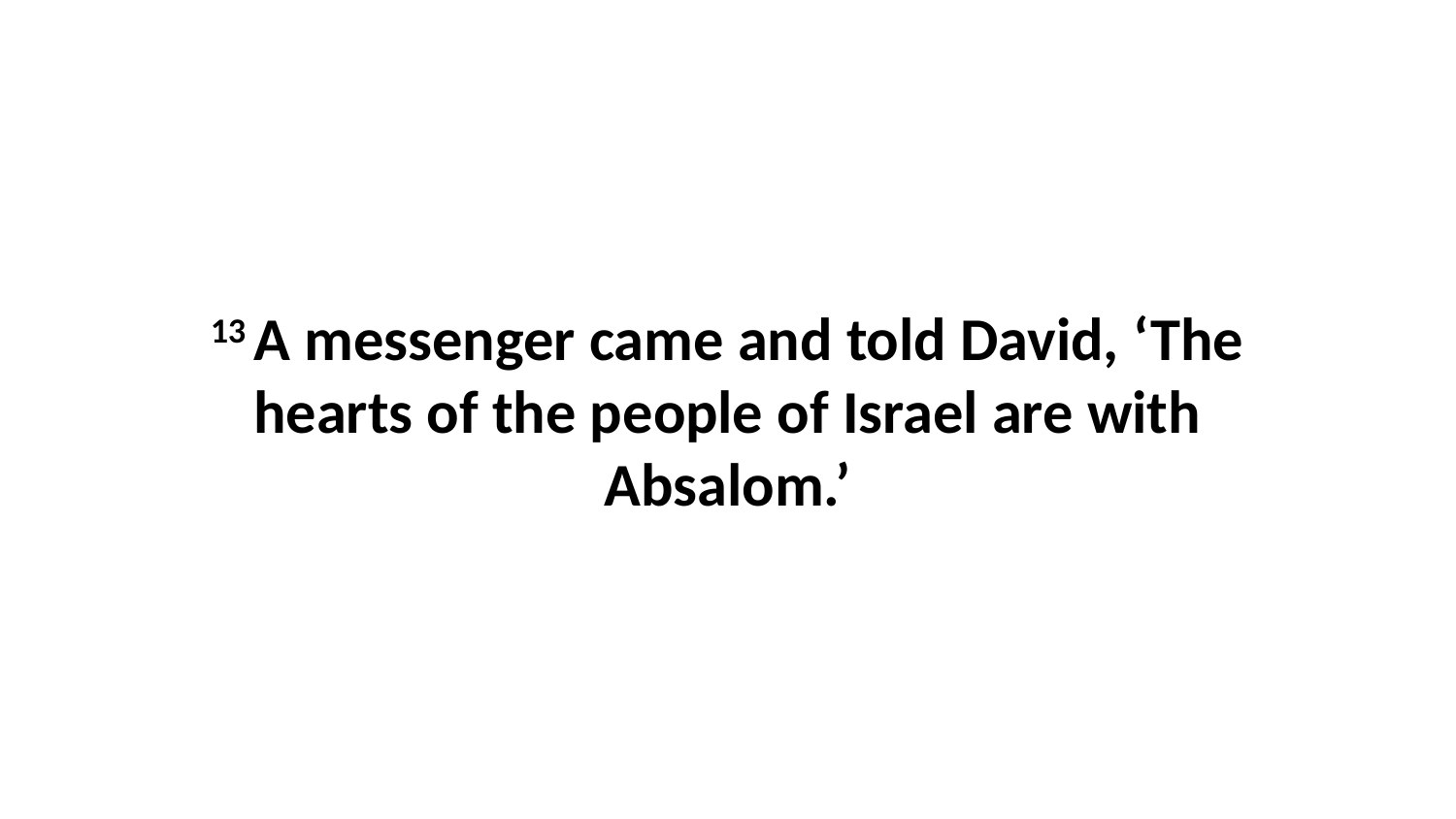

13 A messenger came and told David, ‘The hearts of the people of Israel are with Absalom.’